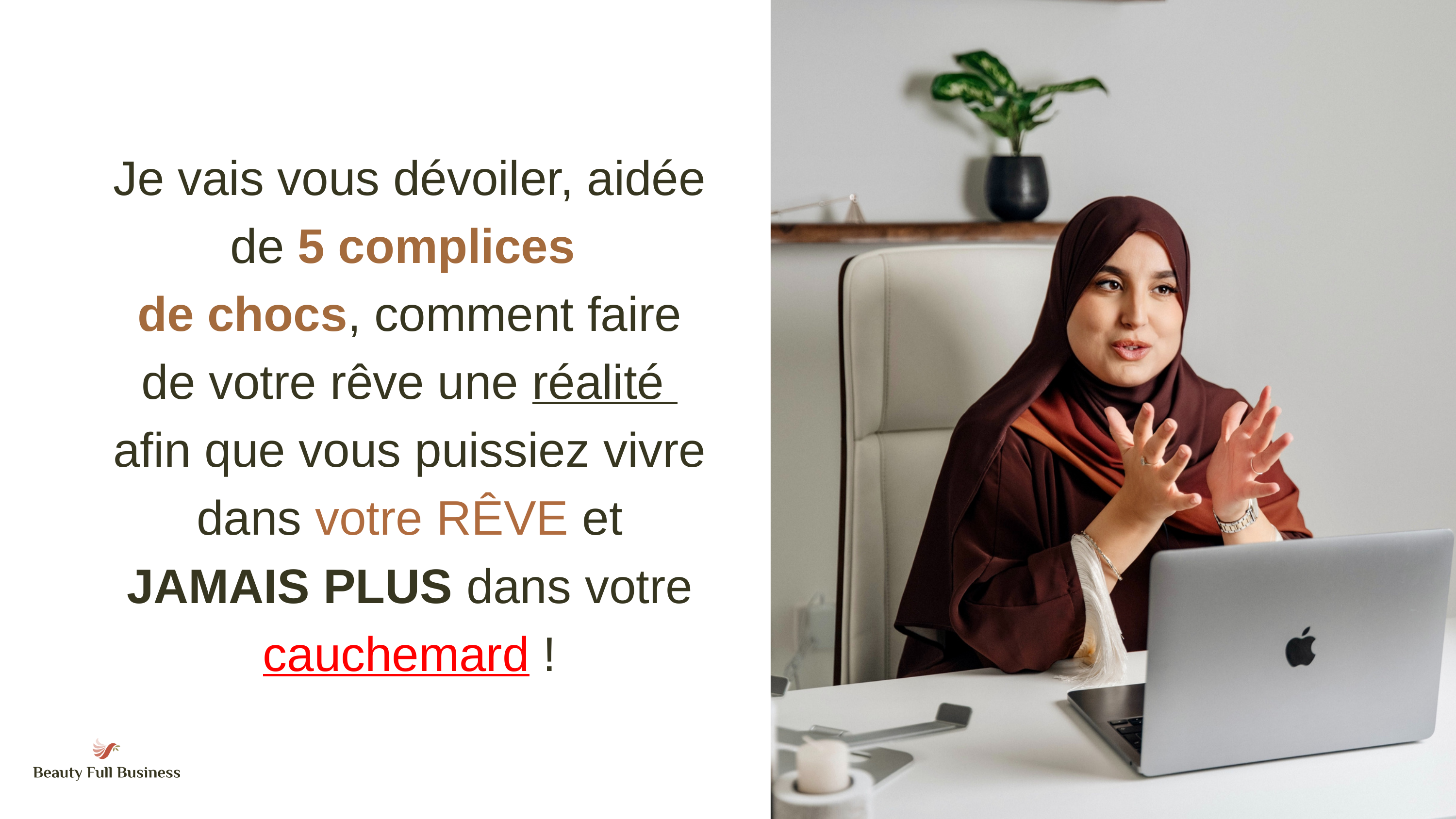

Je vais vous dévoiler, aidée de 5 complices
de chocs, comment faire de votre rêve une réalité
afin que vous puissiez vivre dans votre RÊVE et JAMAIS PLUS dans votre cauchemard !